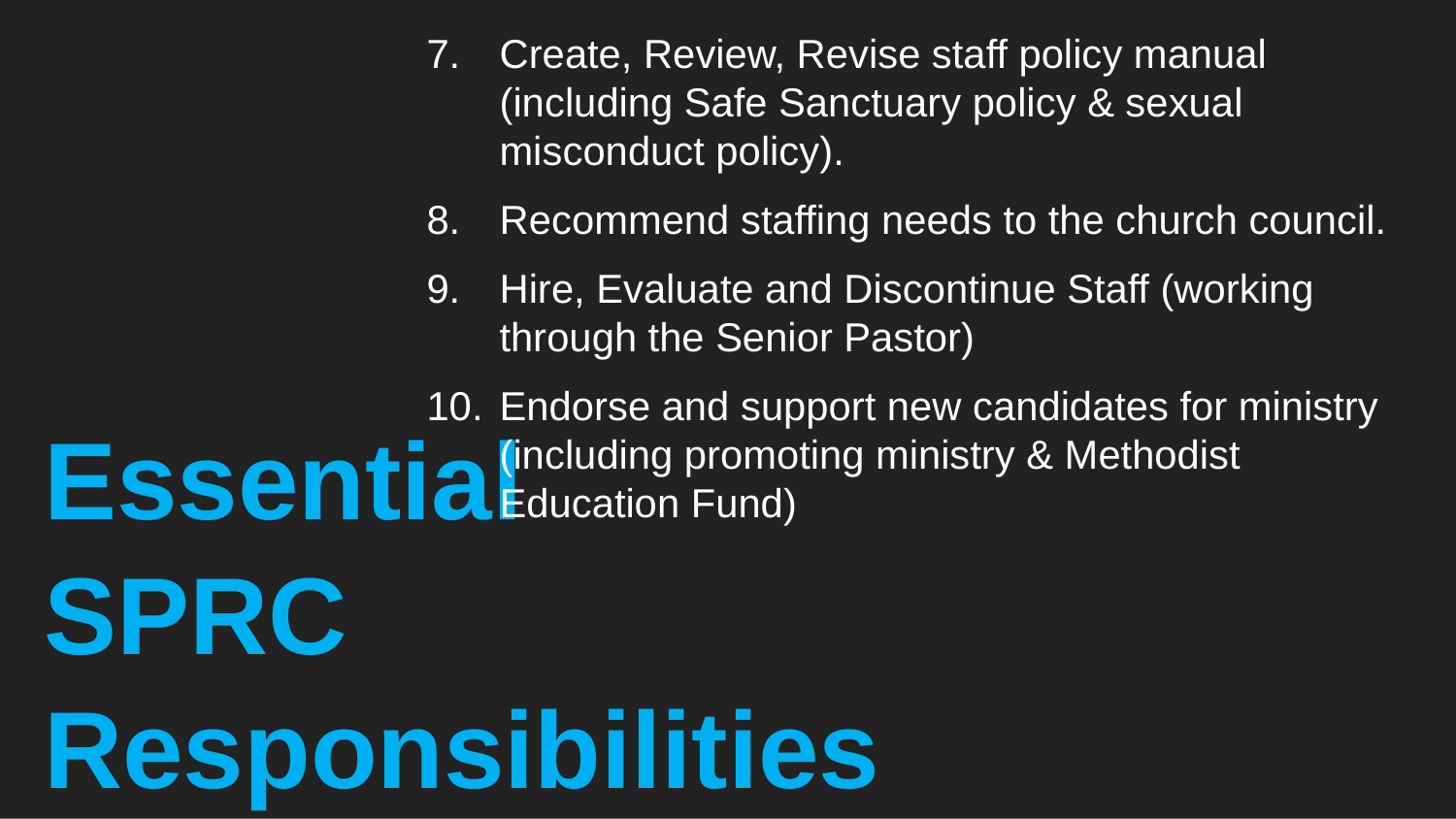

Create, Review, Revise staff policy manual (including Safe Sanctuary policy & sexual misconduct policy).
Recommend staffing needs to the church council.
Hire, Evaluate and Discontinue Staff (working through the Senior Pastor)
Endorse and support new candidates for ministry (including promoting ministry & Methodist Education Fund)
Essential
SPRC
Responsibilities